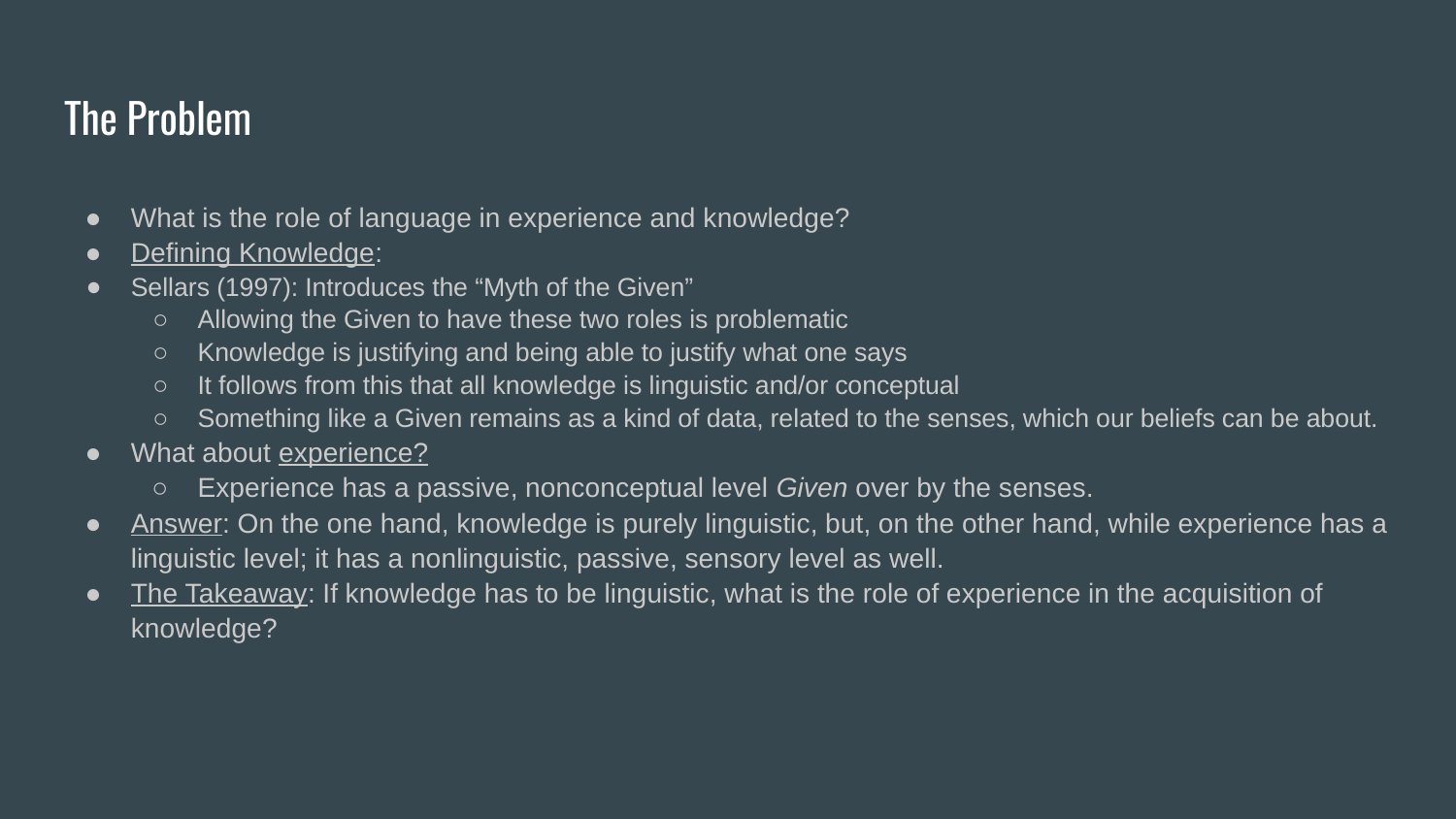

# The Problem
What is the role of language in experience and knowledge?
Defining Knowledge:
Sellars (1997): Introduces the “Myth of the Given”
Allowing the Given to have these two roles is problematic
Knowledge is justifying and being able to justify what one says
It follows from this that all knowledge is linguistic and/or conceptual
Something like a Given remains as a kind of data, related to the senses, which our beliefs can be about.
What about experience?
Experience has a passive, nonconceptual level Given over by the senses.
Answer: On the one hand, knowledge is purely linguistic, but, on the other hand, while experience has a linguistic level; it has a nonlinguistic, passive, sensory level as well.
The Takeaway: If knowledge has to be linguistic, what is the role of experience in the acquisition of knowledge?